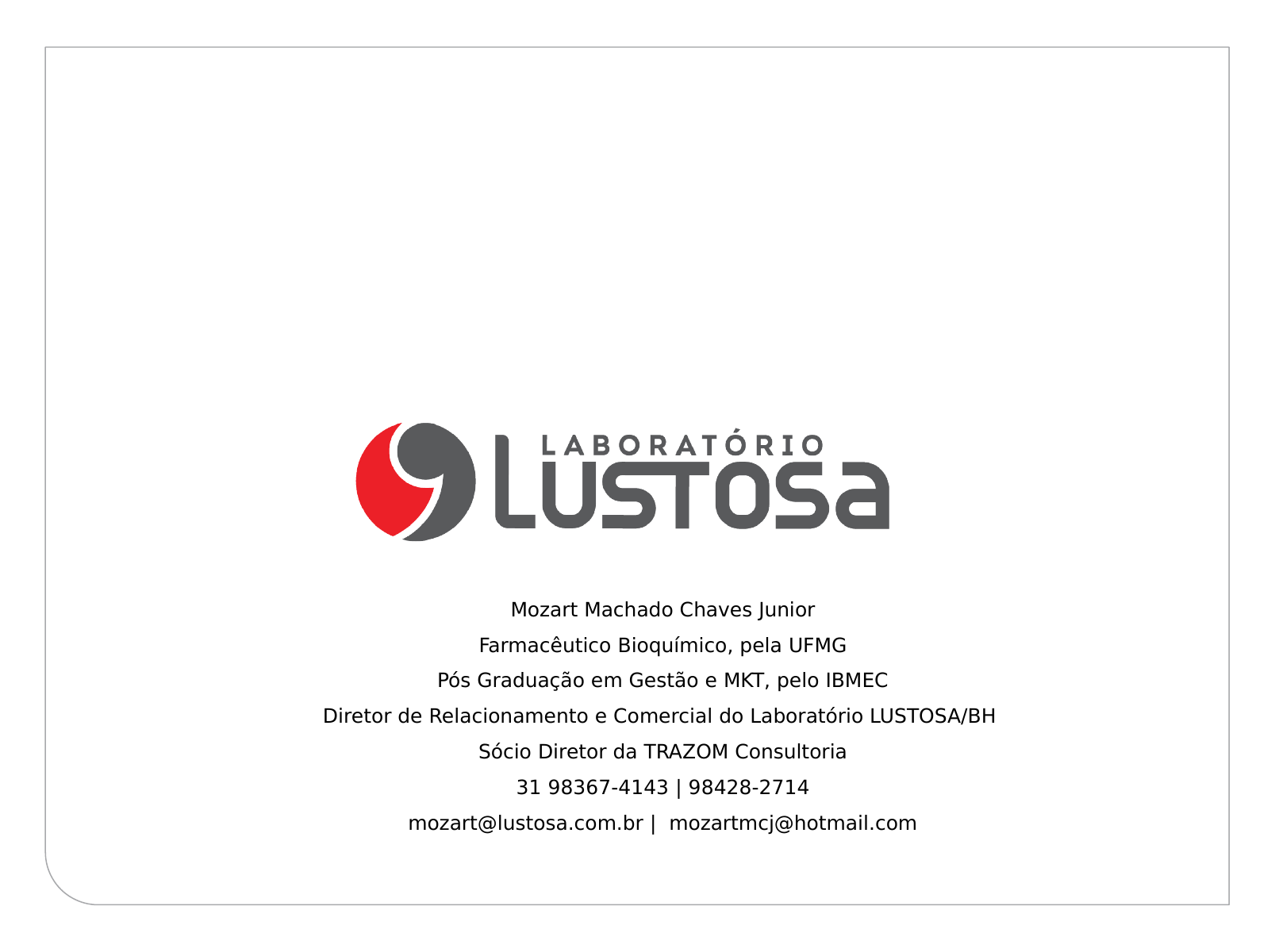

Mozart Machado Chaves Junior
Farmacêutico Bioquímico, pela UFMG
Pós Graduação em Gestão e MKT, pelo IBMEC
Diretor de Relacionamento e Comercial do Laboratório LUSTOSA/BH
Sócio Diretor da TRAZOM Consultoria
31 98367-4143 | 98428-2714
mozart@lustosa.com.br |  mozartmcj@hotmail.com